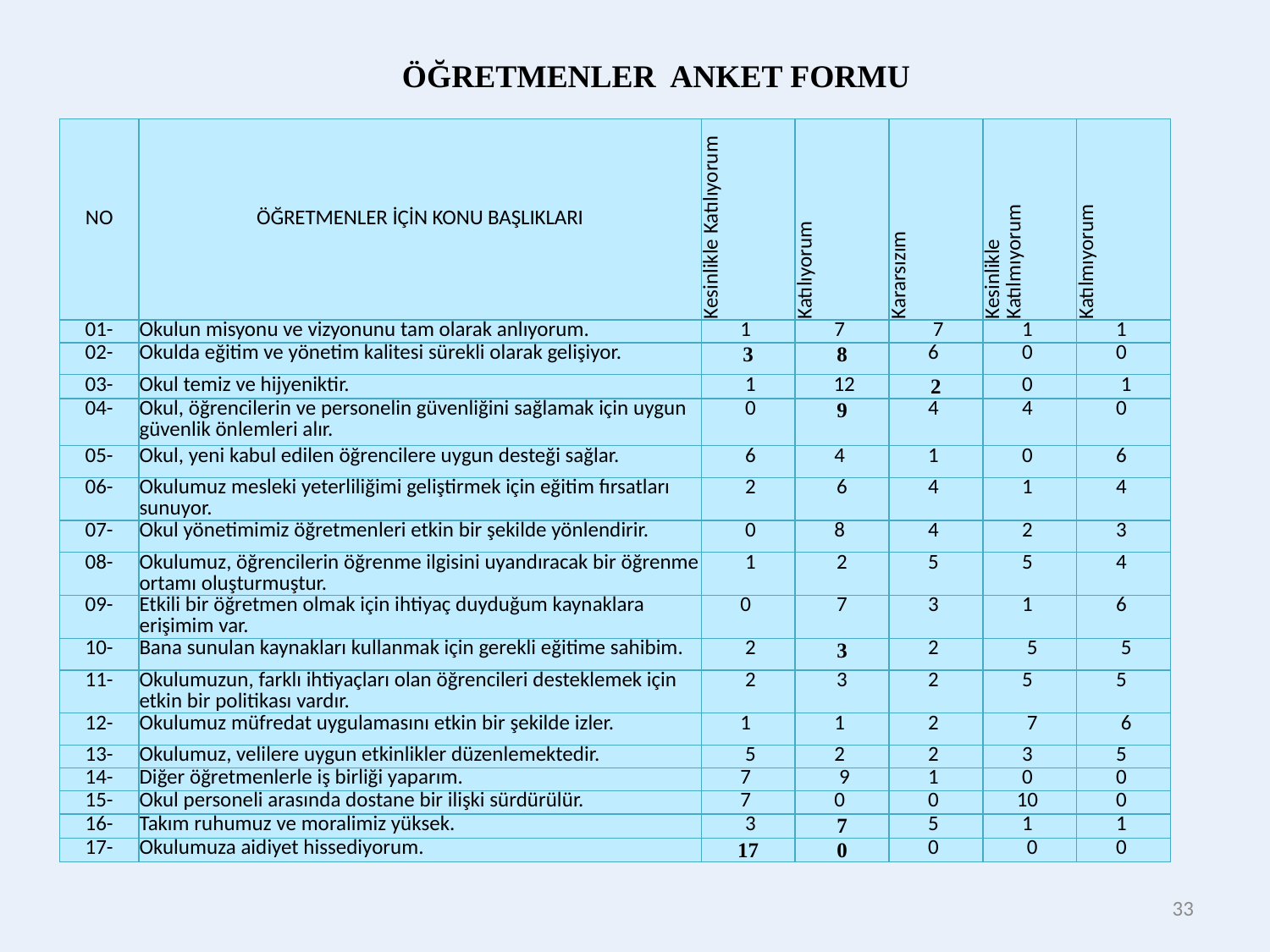

ÖĞRETMENLER  ANKET FORMU
| NO | ÖĞRETMENLER İÇİN KONU BAŞLIKLARI | Kesinlikle Katılıyorum | Katılıyorum | Kararsızım | Kesinlikle Katılmıyorum | Katılmıyorum |
| --- | --- | --- | --- | --- | --- | --- |
| 01- | Okulun misyonu ve vizyonunu tam olarak anlıyorum. | 1 | 7 | 7 | 1 | 1 |
| 02- | Okulda eğitim ve yönetim kalitesi sürekli olarak gelişiyor. | 3 | 8 | 6 | 0 | 0 |
| 03- | Okul temiz ve hijyeniktir. | 1 | 12 | 2 | 0 | 1 |
| 04- | Okul, öğrencilerin ve personelin güvenliğini sağlamak için uygun güvenlik önlemleri alır. | 0 | 9 | 4 | 4 | 0 |
| 05- | Okul, yeni kabul edilen öğrencilere uygun desteği sağlar. | 6 | 4 | 1 | 0 | 6 |
| 06- | Okulumuz mesleki yeterliliğimi geliştirmek için eğitim fırsatları sunuyor. | 2 | 6 | 4 | 1 | 4 |
| 07- | Okul yönetimimiz öğretmenleri etkin bir şekilde yönlendirir. | 0 | 8 | 4 | 2 | 3 |
| 08- | Okulumuz, öğrencilerin öğrenme ilgisini uyandıracak bir öğrenme ortamı oluşturmuştur. | 1 | 2 | 5 | 5 | 4 |
| 09- | Etkili bir öğretmen olmak için ihtiyaç duyduğum kaynaklara erişimim var. | 0 | 7 | 3 | 1 | 6 |
| 10- | Bana sunulan kaynakları kullanmak için gerekli eğitime sahibim. | 2 | 3 | 2 | 5 | 5 |
| 11- | Okulumuzun, farklı ihtiyaçları olan öğrencileri desteklemek için etkin bir politikası vardır. | 2 | 3 | 2 | 5 | 5 |
| 12- | Okulumuz müfredat uygulamasını etkin bir şekilde izler. | 1 | 1 | 2 | 7 | 6 |
| 13- | Okulumuz, velilere uygun etkinlikler düzenlemektedir. | 5 | 2 | 2 | 3 | 5 |
| 14- | Diğer öğretmenlerle iş birliği yaparım. | 7 | 9 | 1 | 0 | 0 |
| 15- | Okul personeli arasında dostane bir ilişki sürdürülür. | 7 | 0 | 0 | 10 | 0 |
| 16- | Takım ruhumuz ve moralimiz yüksek. | 3 | 7 | 5 | 1 | 1 |
| 17- | Okulumuza aidiyet hissediyorum. | 17 | 0 | 0 | 0 | 0 |
33